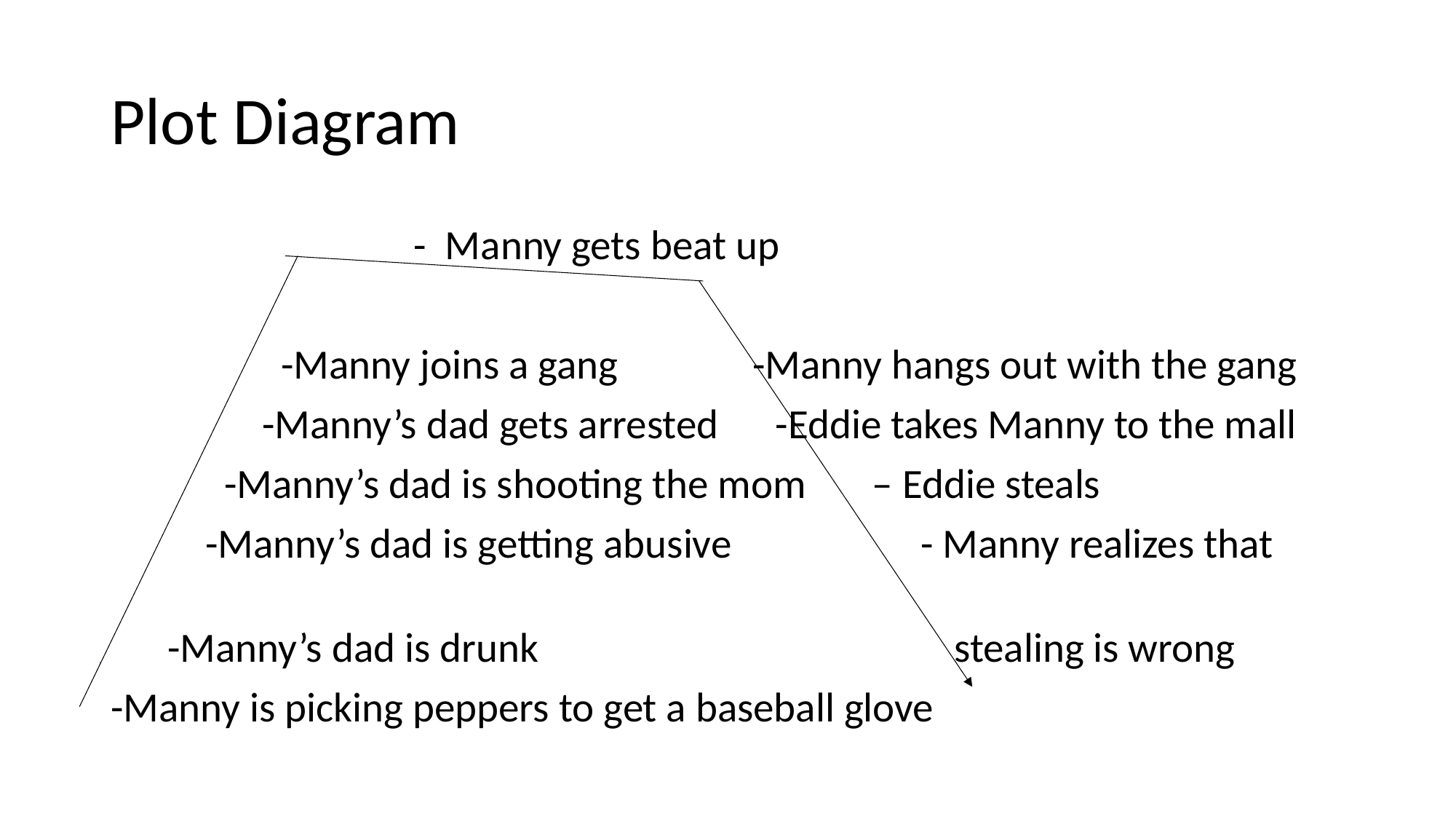

# Plot Diagram
                                -  Manny gets beat up

                  -Manny joins a gang 		-Manny hangs out with the gang
                -Manny’s dad gets arrested      -Eddie takes Manny to the mall
            -Manny’s dad is shooting the mom       – Eddie steals
          -Manny’s dad is getting abusive                    - Manny realizes that
      -Manny’s dad is drunk                                            stealing is wrong
-Manny is picking peppers to get a baseball glove